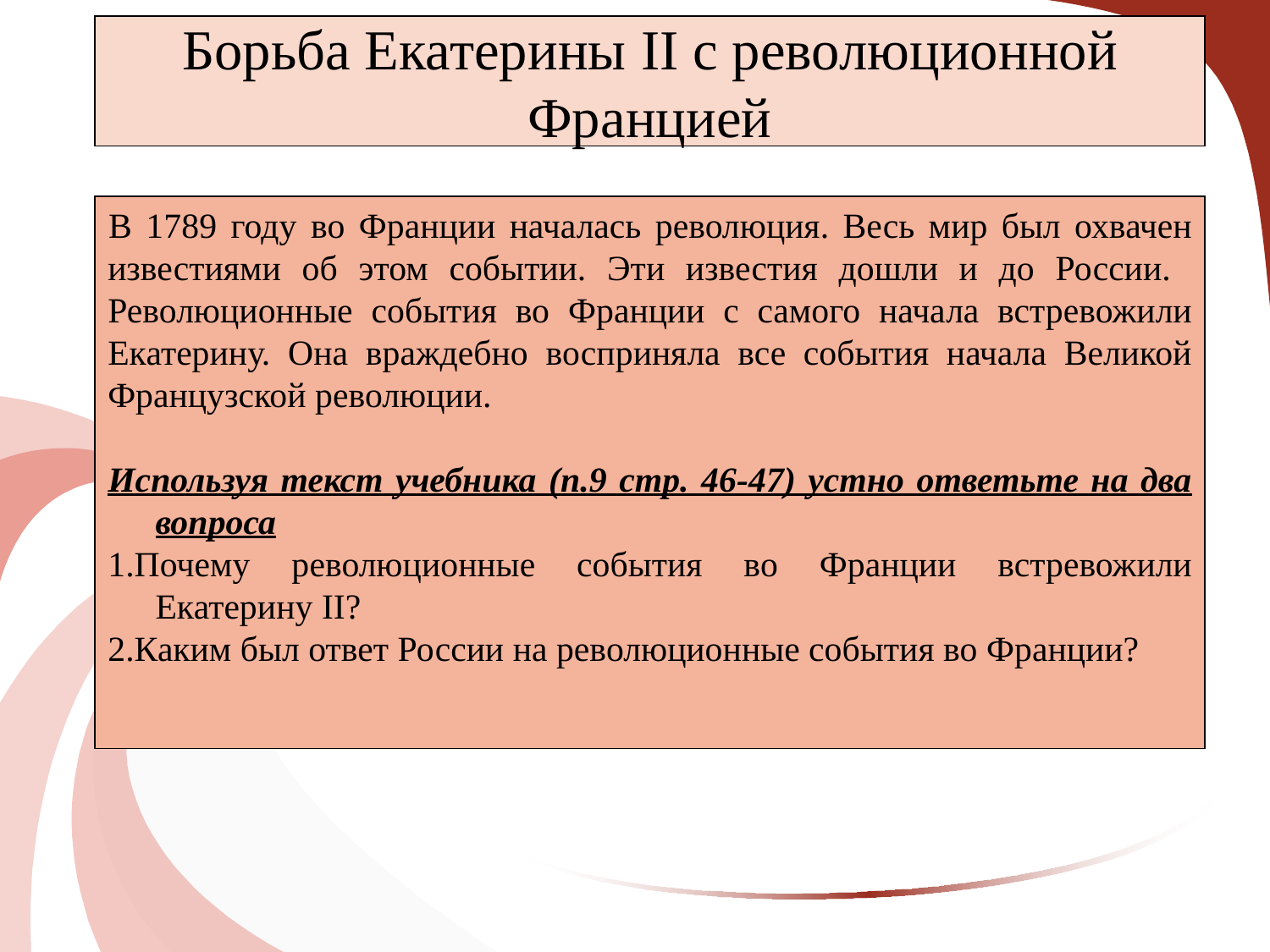

# Борьба Екатерины II с революционной Францией
В 1789 году во Франции началась революция. Весь мир был охвачен известиями об этом событии. Эти известия дошли и до России.  Революционные события во Франции с самого начала встревожили Екатерину. Она враждебно восприняла все события начала Великой Французской революции.

Используя текст учебника (п.9 стр. 46-47) устно ответьте на два вопроса
1.Почему революционные события во Франции встревожили Екатерину II?
2.Каким был ответ России на революционные события во Франции?